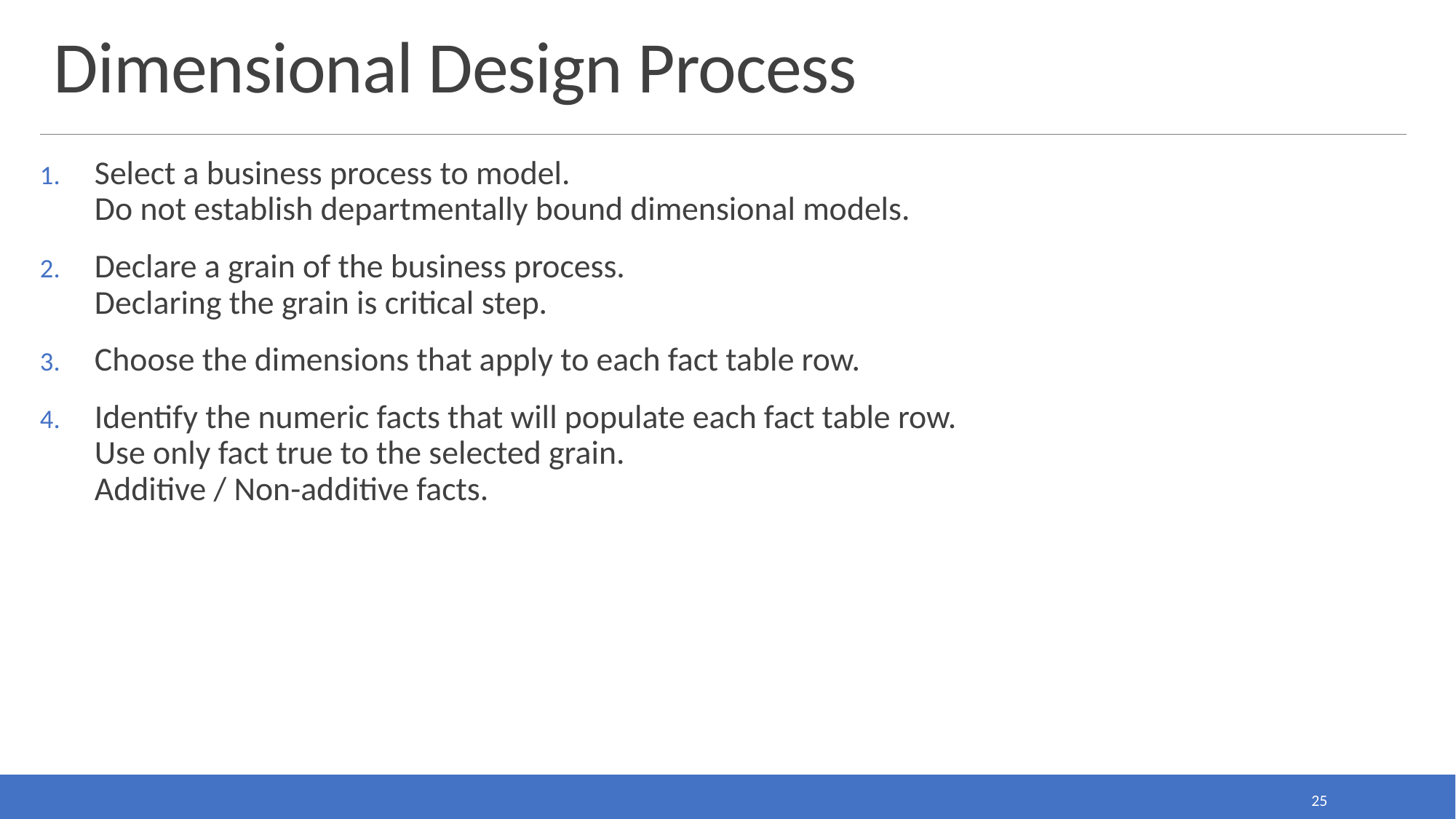

# Dimensional Design Process
Select a business process to model.
Do not establish departmentally bound dimensional models.
Declare a grain of the business process.
Declaring the grain is critical step.
Choose the dimensions that apply to each fact table row.
Identify the numeric facts that will populate each fact table row.
Use only fact true to the selected grain.
Additive / Non-additive facts.

25